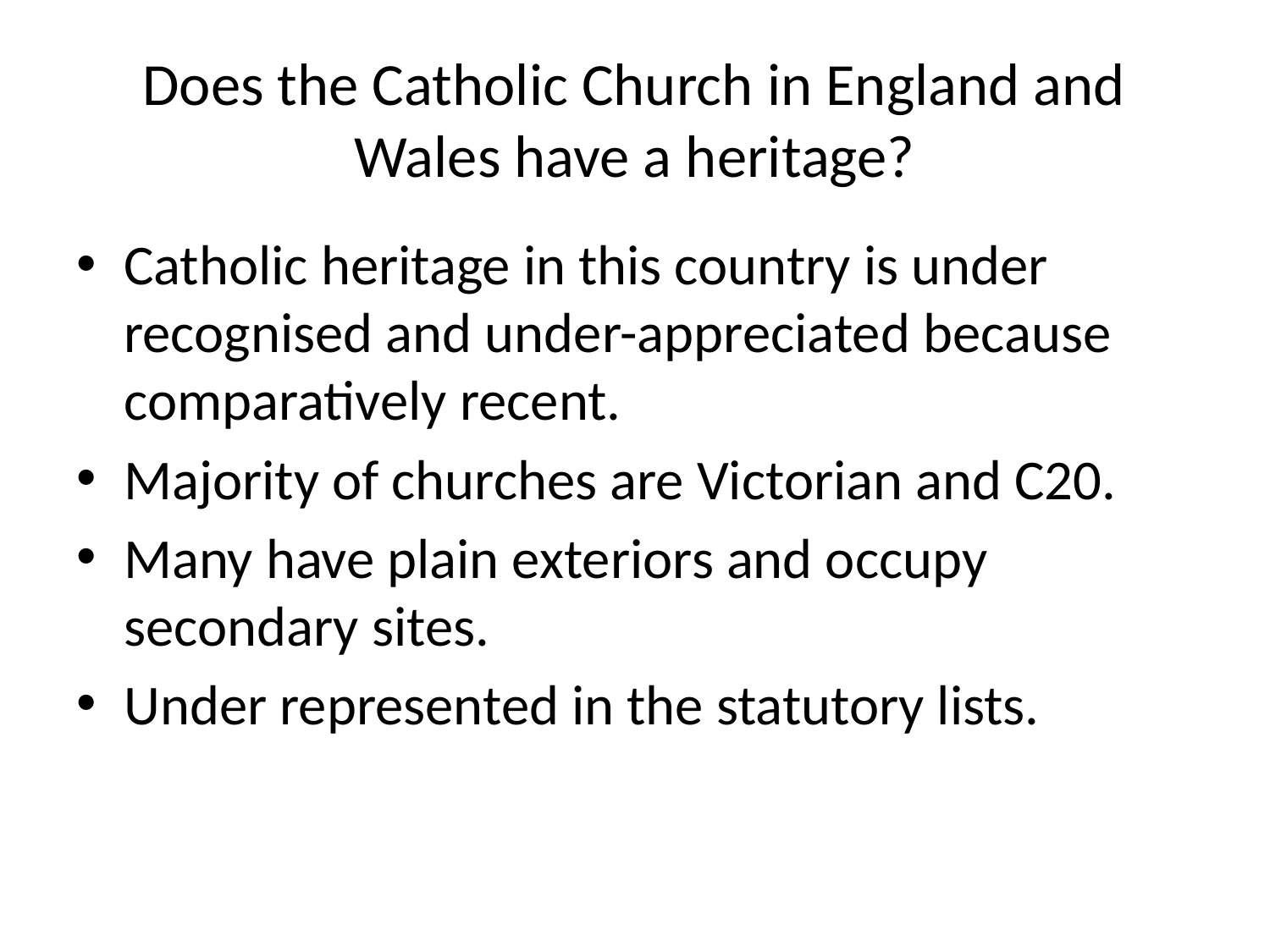

# Does the Catholic Church in England and Wales have a heritage?
Catholic heritage in this country is under recognised and under-appreciated because comparatively recent.
Majority of churches are Victorian and C20.
Many have plain exteriors and occupy secondary sites.
Under represented in the statutory lists.